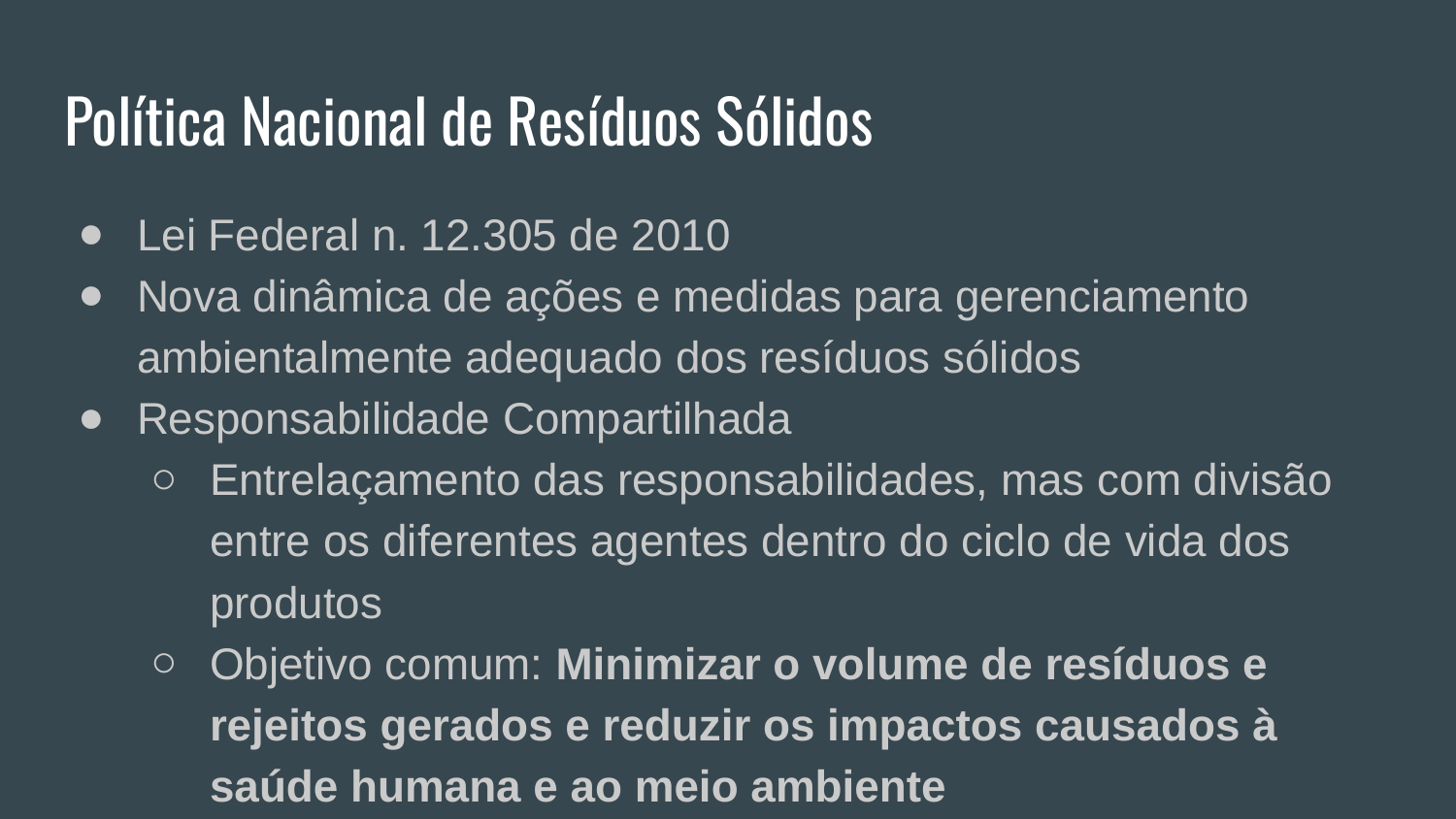

# Política Nacional de Resíduos Sólidos
Lei Federal n. 12.305 de 2010
Nova dinâmica de ações e medidas para gerenciamento ambientalmente adequado dos resíduos sólidos
Responsabilidade Compartilhada
Entrelaçamento das responsabilidades, mas com divisão entre os diferentes agentes dentro do ciclo de vida dos produtos
Objetivo comum: Minimizar o volume de resíduos e rejeitos gerados e reduzir os impactos causados à saúde humana e ao meio ambiente